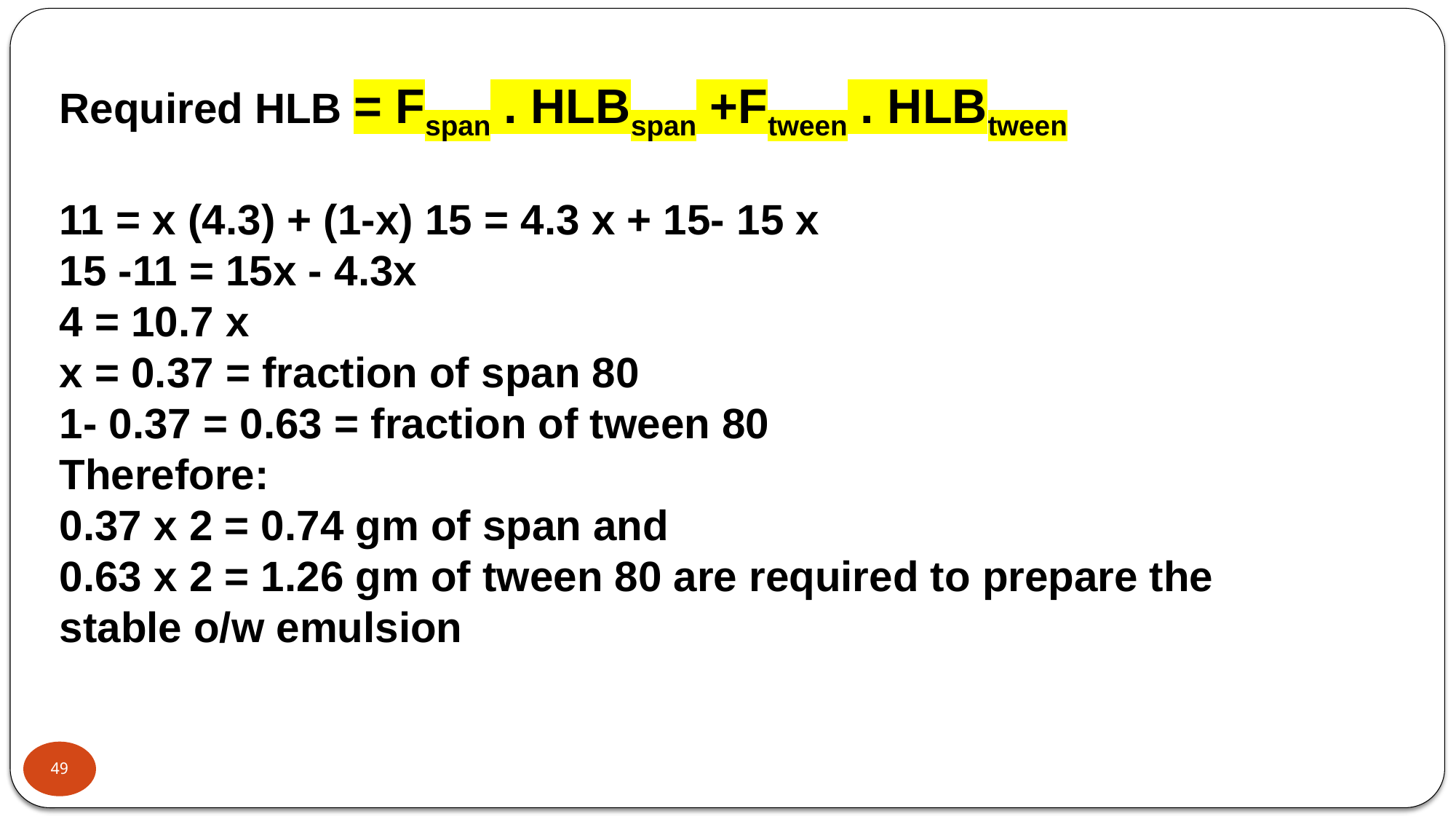

Required HLB = Fspan . HLBspan +Ftween . HLBtween

11 = x (4.3) + (1-x) 15 = 4.3 x + 15- 15 x
15 -11 = 15x - 4.3x
4 = 10.7 x
x = 0.37 = fraction of span 80
1- 0.37 = 0.63 = fraction of tween 80
Therefore:
0.37 x 2 = 0.74 gm of span and
0.63 x 2 = 1.26 gm of tween 80 are required to prepare the stable o/w emulsion
49